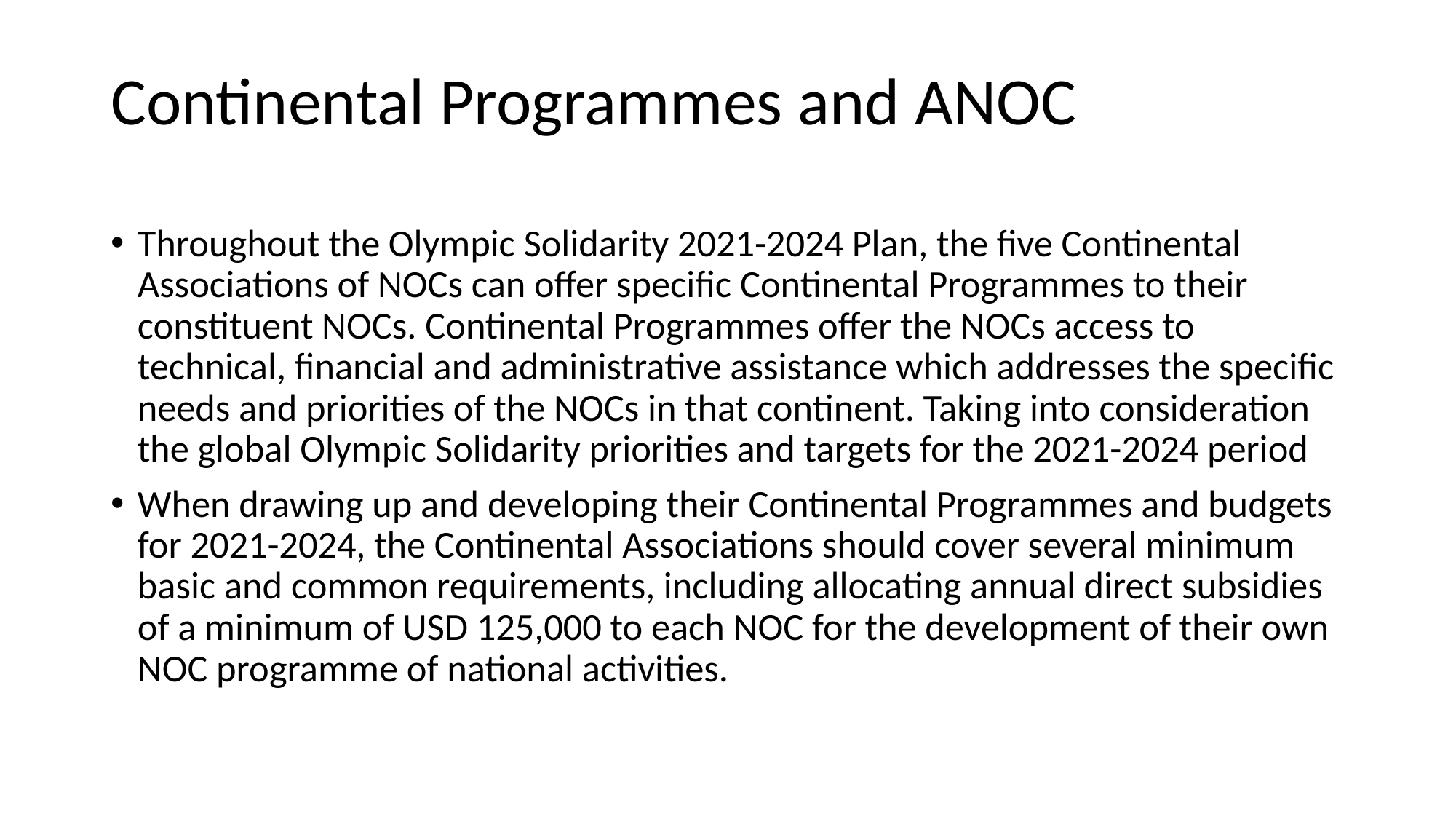

# Continental Programmes and ANOC
Throughout the Olympic Solidarity 2021-2024 Plan, the five Continental Associations of NOCs can offer specific Continental Programmes to their constituent NOCs. Continental Programmes offer the NOCs access to technical, financial and administrative assistance which addresses the specific needs and priorities of the NOCs in that continent. Taking into consideration the global Olympic Solidarity priorities and targets for the 2021-2024 period
When drawing up and developing their Continental Programmes and budgets for 2021-2024, the Continental Associations should cover several minimum basic and common requirements, including allocating annual direct subsidies of a minimum of USD 125,000 to each NOC for the development of their own NOC programme of national activities.